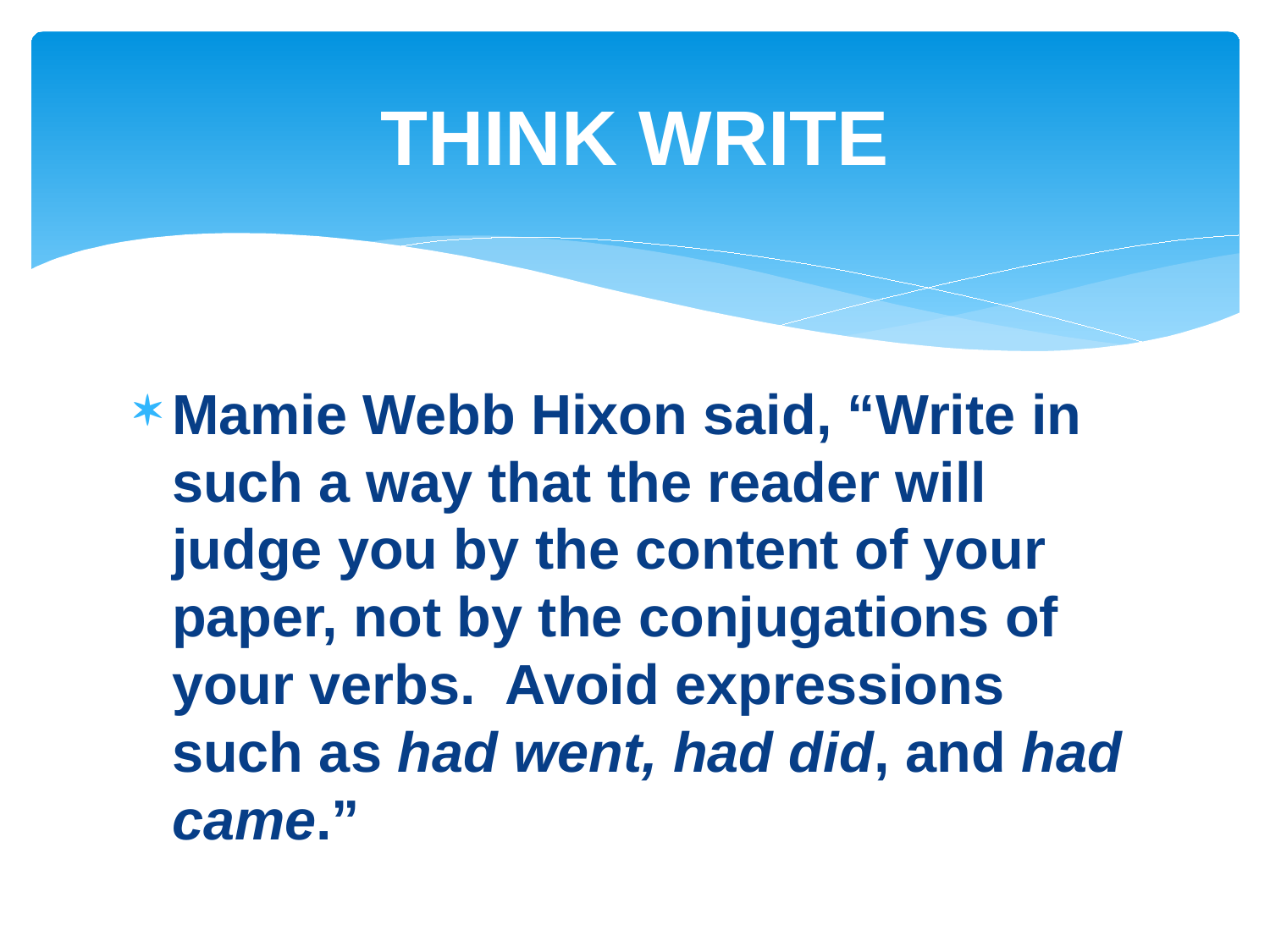

# THINK WRITE
Mamie Webb Hixon said, “Write in such a way that the reader will judge you by the content of your paper, not by the conjugations of your verbs.  Avoid expressions such as had went, had did, and had came.”